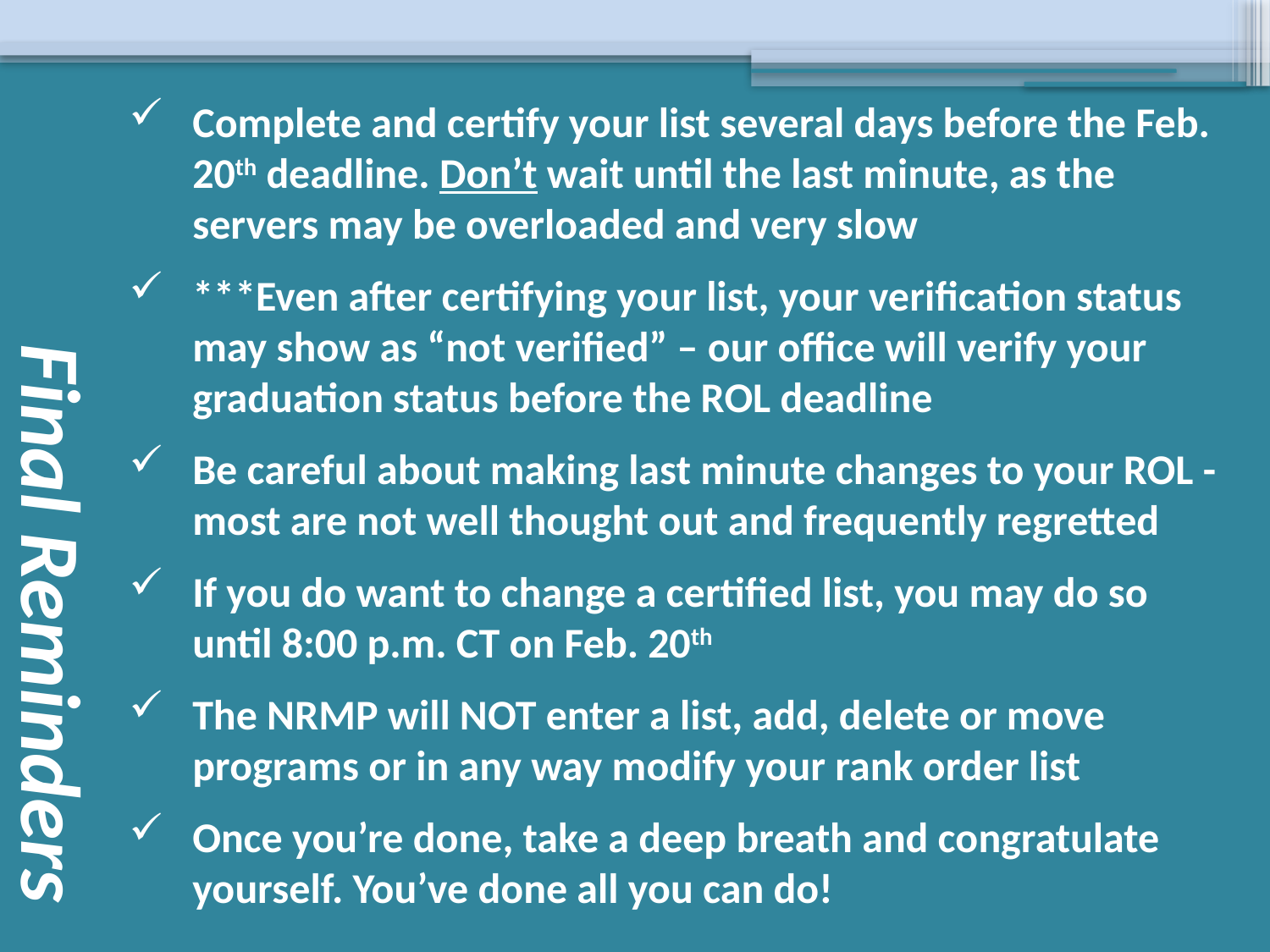

# Final Reminders
Complete and certify your list several days before the Feb. 20th deadline. Don’t wait until the last minute, as the servers may be overloaded and very slow

***Even after certifying your list, your verification status may show as “not verified” – our office will verify your graduation status before the ROL deadline

Be careful about making last minute changes to your ROL - most are not well thought out and frequently regretted

If you do want to change a certified list, you may do so until 8:00 p.m. CT on Feb. 20th

The NRMP will NOT enter a list, add, delete or move programs or in any way modify your rank order list

Once you’re done, take a deep breath and congratulate yourself. You’ve done all you can do!